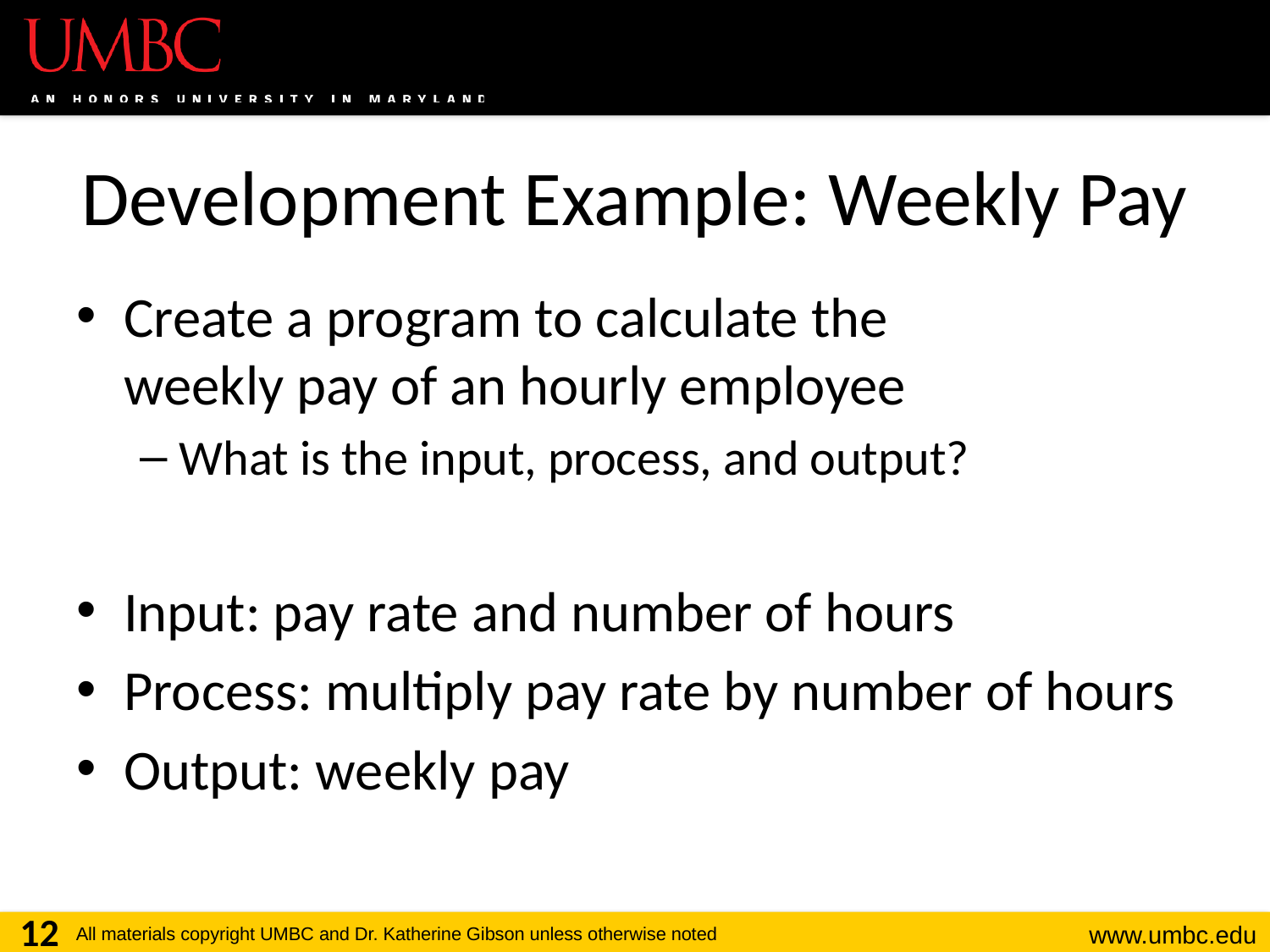

# Development Example: Weekly Pay
Create a program to calculate the
weekly pay of an hourly employee
What is the input, process, and output?

Input: pay rate and number of hours
Process: multiply pay rate by number of hours
Output: weekly pay

12